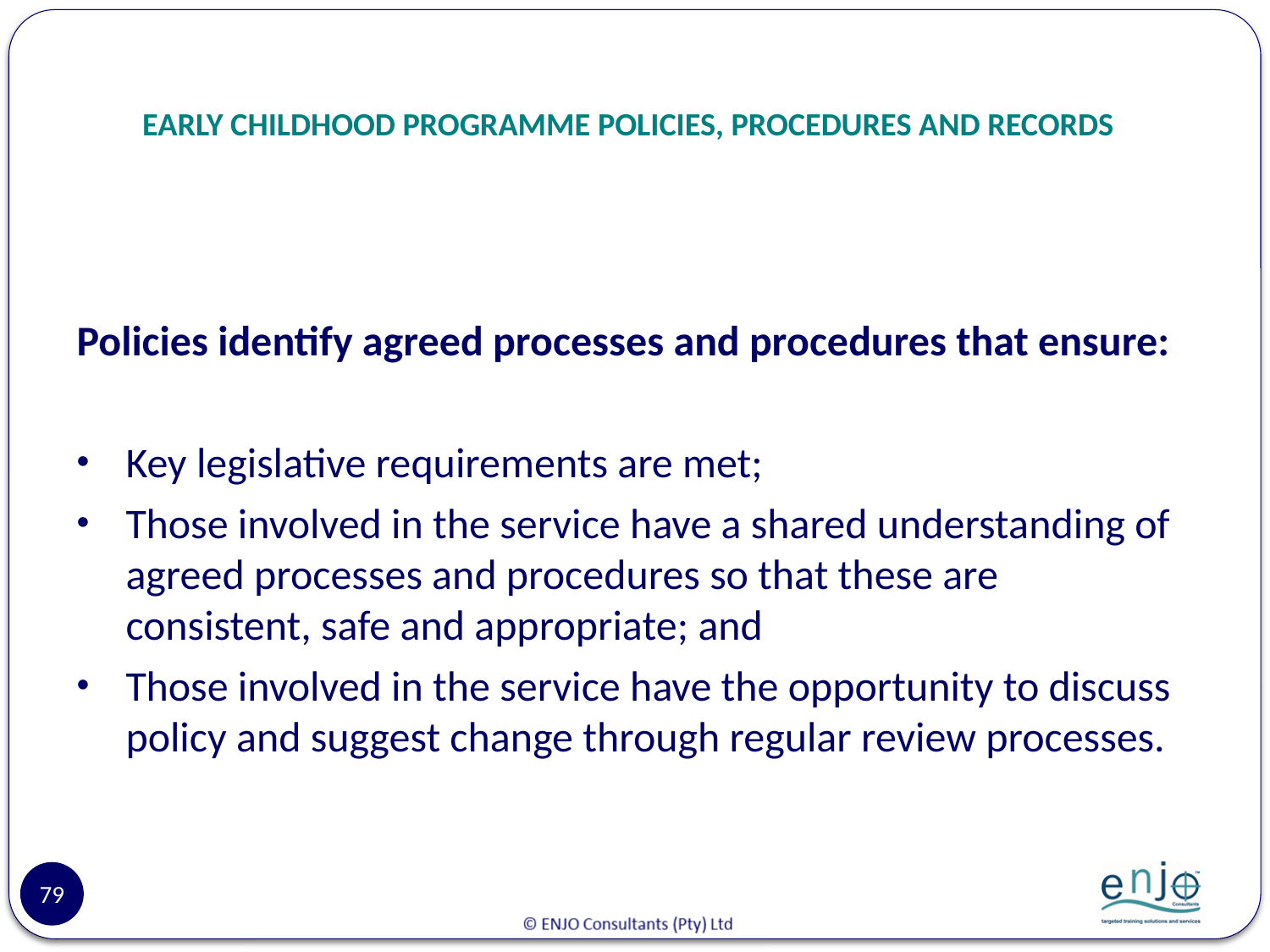

# EARLY CHILDHOOD PROGRAMME POLICIES, PROCEDURES AND RECORDS

Policies identify agreed processes and procedures that ensure:

Key legislative requirements are met;
Those involved in the service have a shared understanding of agreed processes and procedures so that these are consistent, safe and appropriate; and
Those involved in the service have the opportunity to discuss policy and suggest change through regular review processes.

79